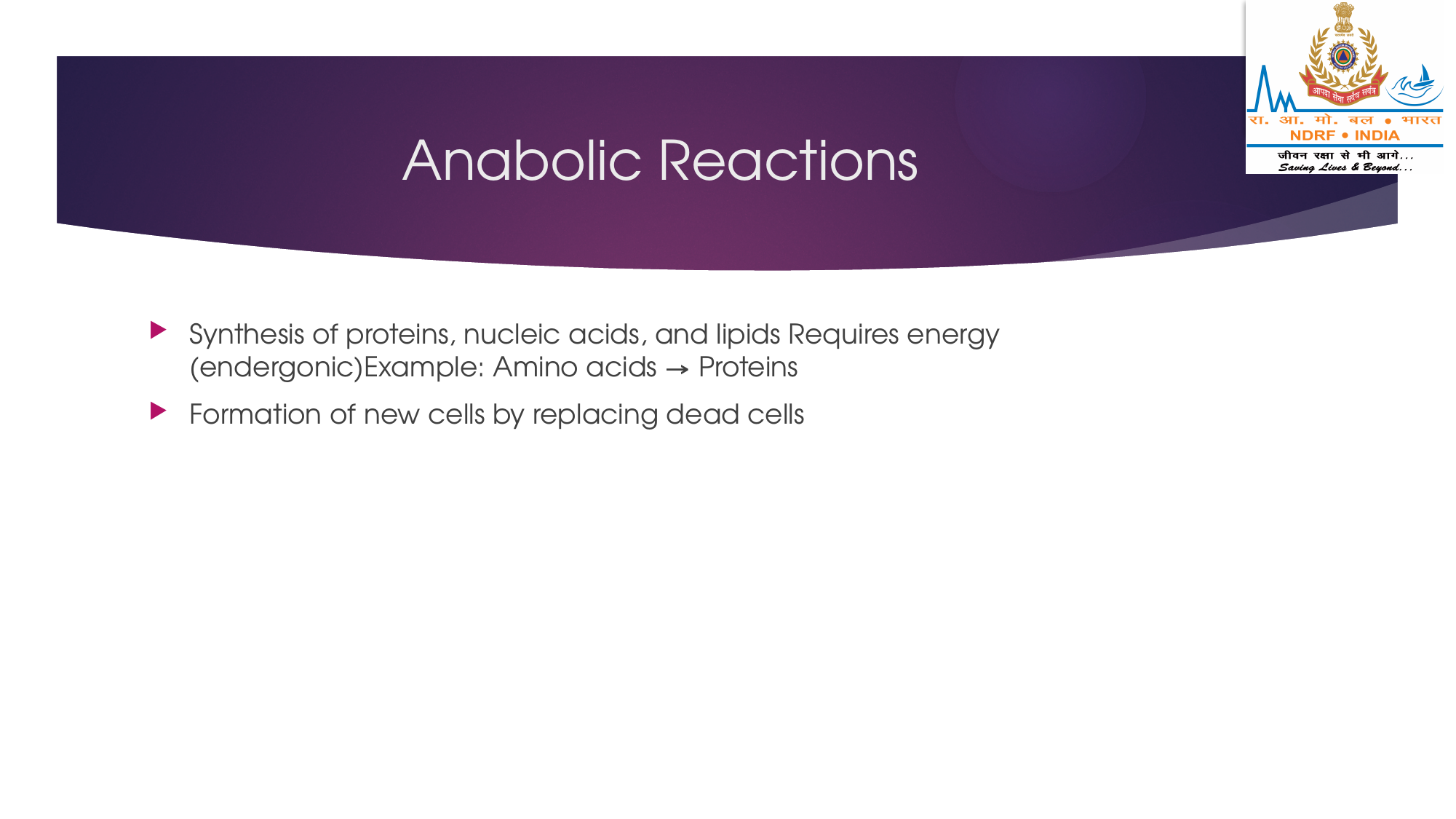

# Anabolic Reactions
Synthesis of proteins, nucleic acids, and lipids Requires energy (endergonic)Example: Amino acids → Proteins
Formation of new cells by replacing dead cells